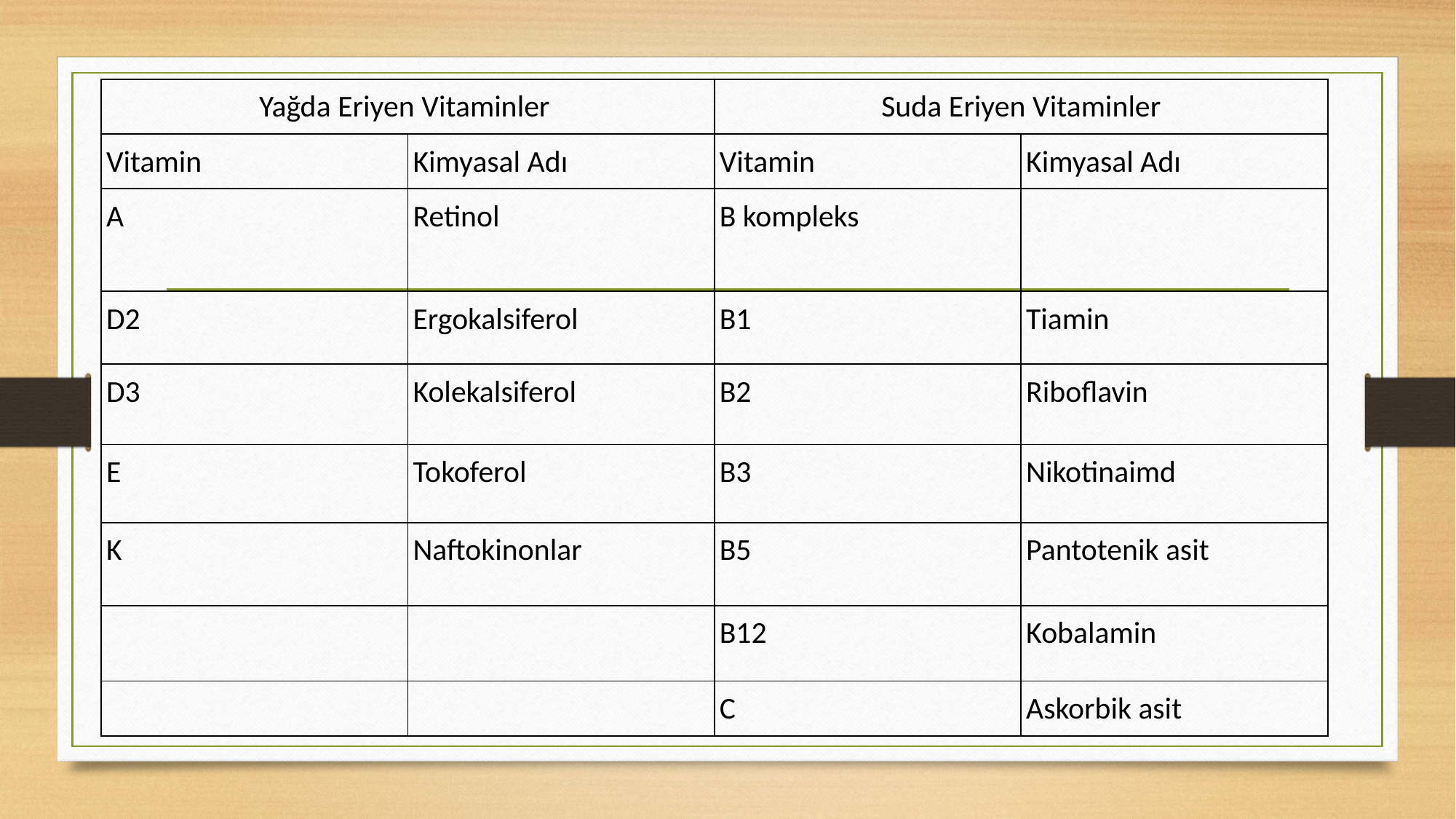

| Yağda Eriyen Vitaminler |  | Suda Eriyen Vitaminler |  |
| --- | --- | --- | --- |
| Vitamin | Kimyasal Adı | Vitamin | Kimyasal Adı |
| A | Retinol | B kompleks |  |
| D2 | Ergokalsiferol | B1 | Tiamin |
| D3 | Kolekalsiferol | B2 | Riboflavin |
| E | Tokoferol | B3 | Nikotinaimd |
| K | Naftokinonlar | B5 | Pantotenik asit |
|  |  | B12 | Kobalamin |
|  |  | C | Askorbik asit |